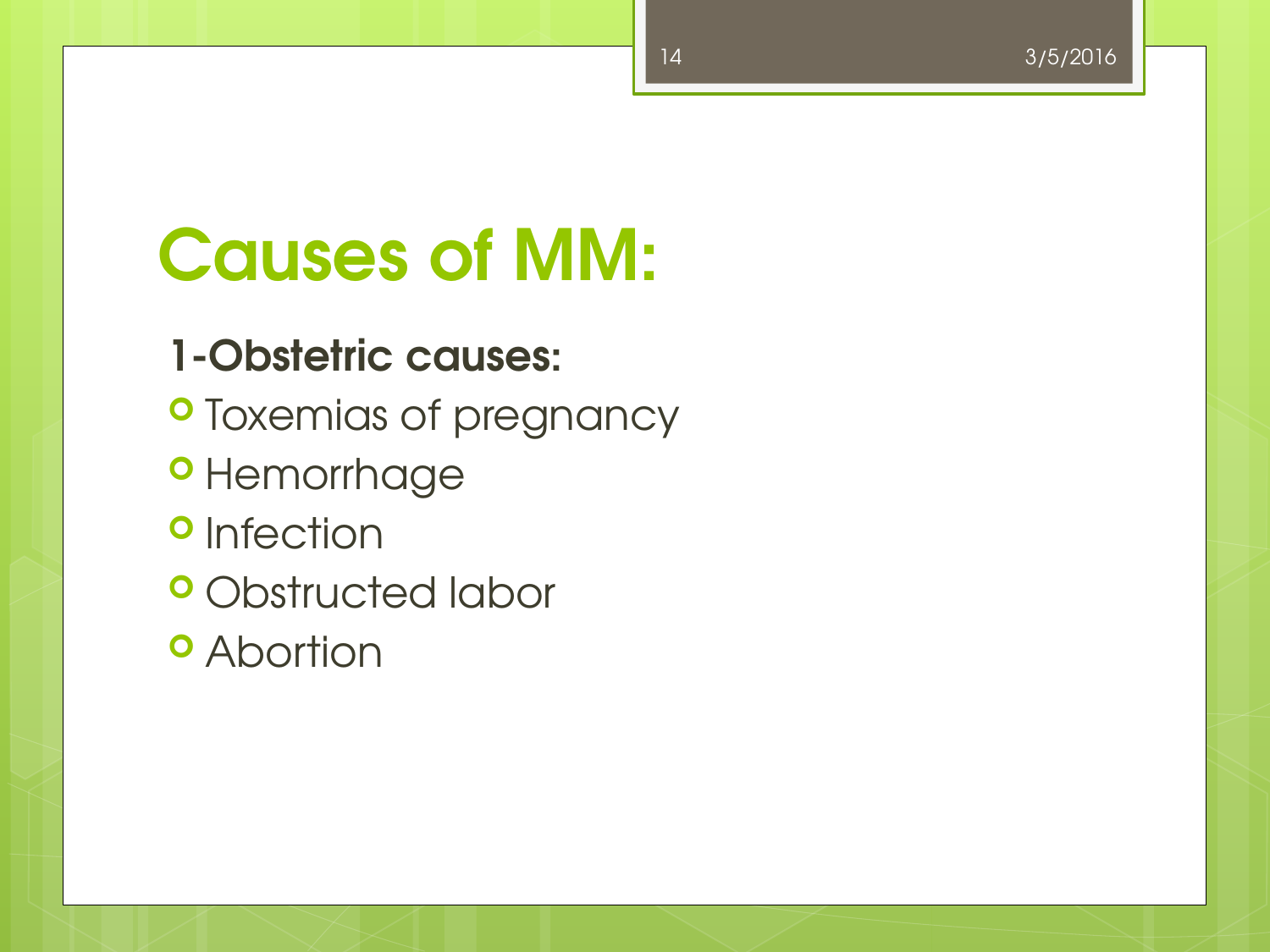

14
3/5/2016
# Causes of MM:
1-Obstetric causes:
Toxemias of pregnancy
Hemorrhage
Infection
Obstructed labor
Abortion